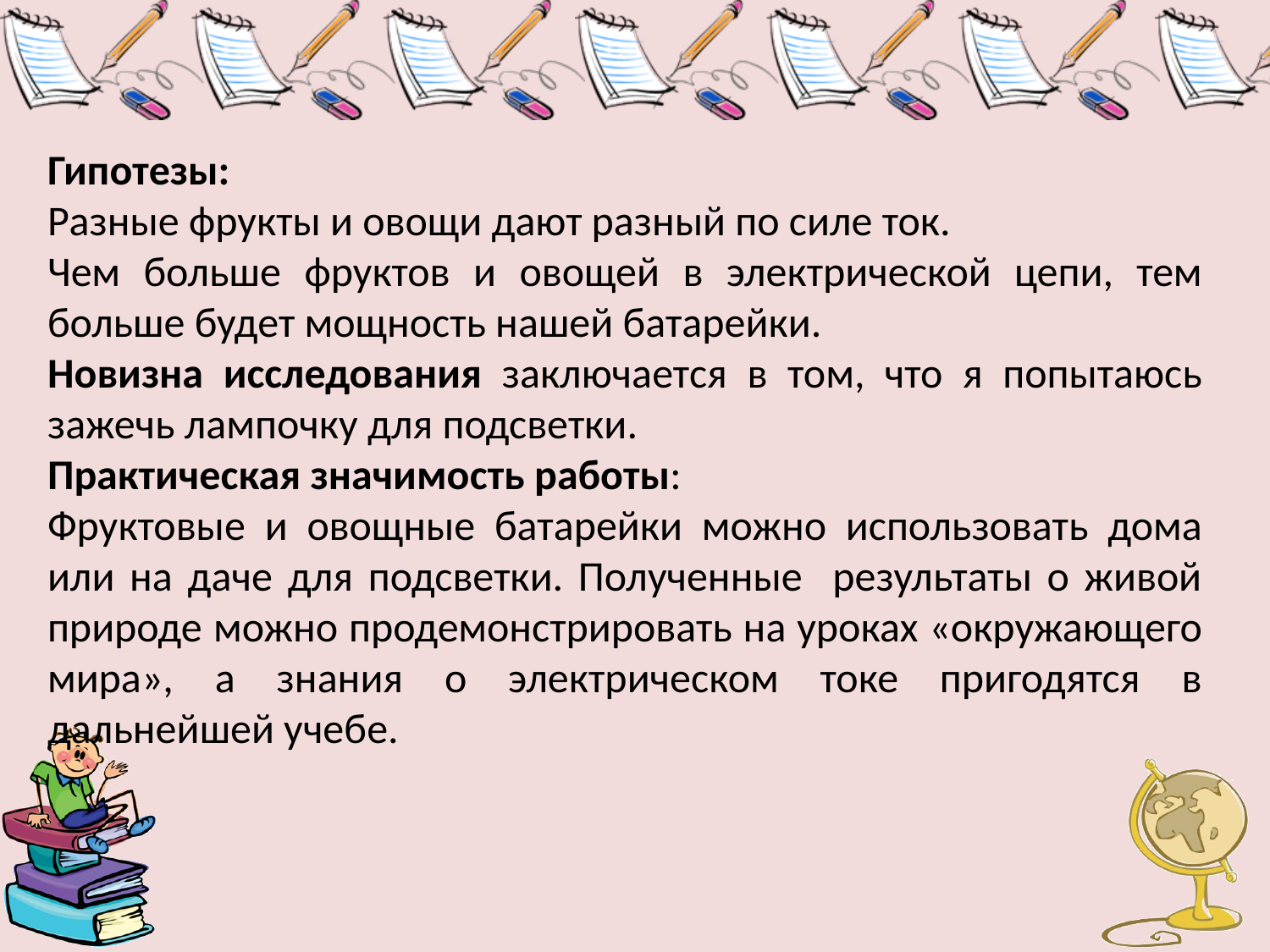

Гипотезы:
Разные фрукты и овощи дают разный по силе ток.
Чем больше фруктов и овощей в электрической цепи, тем больше будет мощность нашей батарейки.
Новизна исследования заключается в том, что я попытаюсь зажечь лампочку для подсветки.
Практическая значимость работы:
Фруктовые и овощные батарейки можно использовать дома или на даче для подсветки. Полученные  результаты о живой природе можно продемонстрировать на уроках «окружающего мира», а знания о электрическом токе пригодятся в дальнейшей учебе.